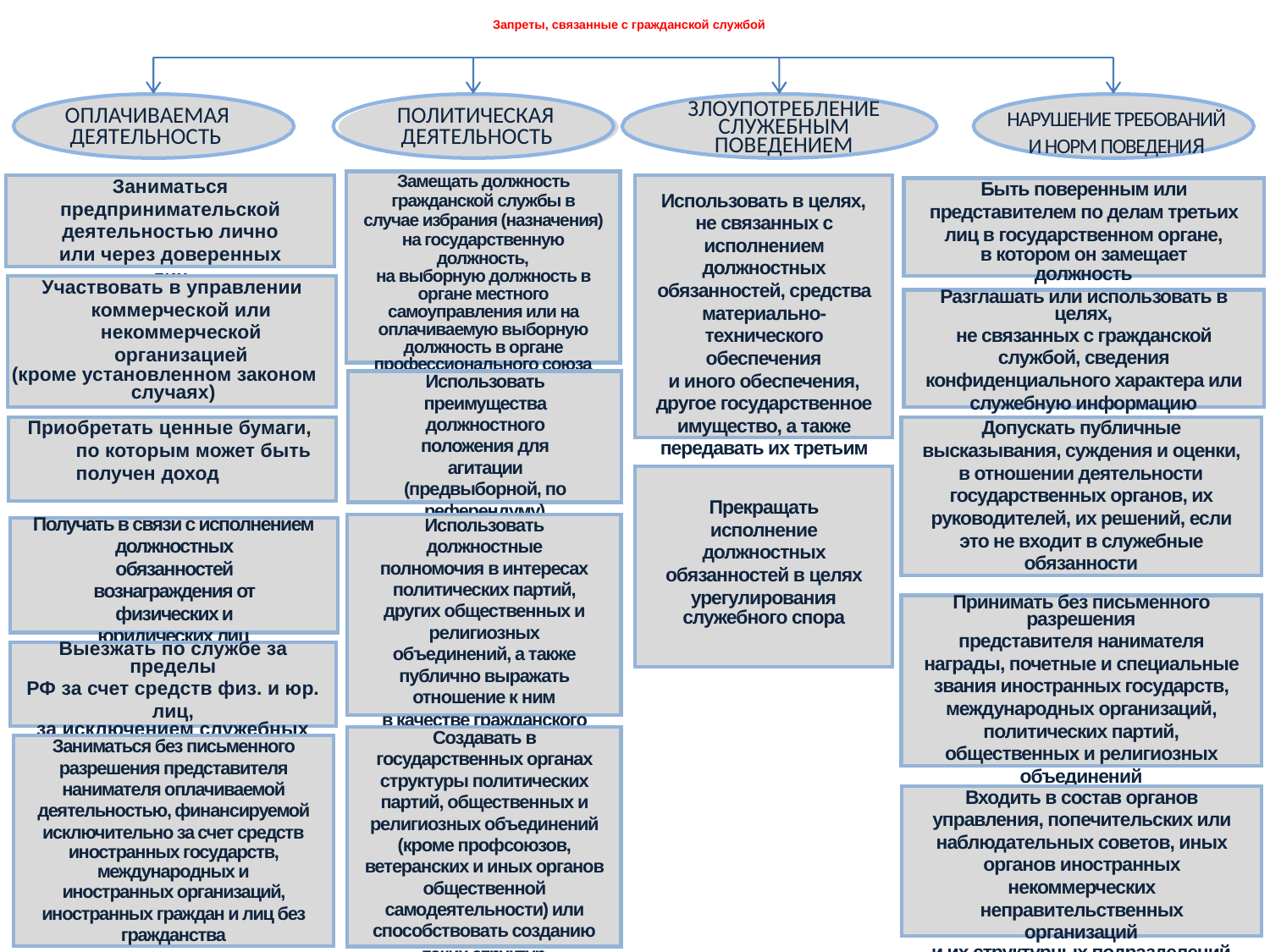

# Запреты, связанные с гражданской службой

ЗЛОУПОТРЕБЛЕНИЕ
СЛУЖЕБНЫМ ПОВЕДЕНИЕМ
НАРУШЕНИЕ ТРЕБОВАНИЙ
И НОРМ ПОВЕДЕНИЯ
ОПЛАЧИВАЕМАЯ
ДЕЯТЕЛЬНОСТЬ
ПОЛИТИЧЕСКАЯ
ДЕЯТЕЛЬНОСТЬ
Замещать должность гражданской службы в случае избрания (назначения) на государственную должность,
на выборную должность в органе местного самоуправления или на оплачиваемую выборную должность в органе профессионального союза
Заниматься предпринимательской деятельностью лично или через доверенных лиц

Использовать в целях,
не связанных с исполнением должностных обязанностей, средства материально- технического обеспечения
и иного обеспечения, другое государственное имущество, а также передавать их третьим лицам
Быть поверенным или представителем по делам третьих лиц в государственном органе,
в котором он замещает должность
Участвовать в управлении коммерческой или некоммерческой организацией
(кроме установленном законом случаях)
Разглашать или использовать в целях,
не связанных с гражданской службой, сведения конфиденциального характера или служебную информацию
Использовать преимущества должностного положения для агитации (предвыборной, по референдуму)
Приобретать ценные бумаги, по которым может быть получен доход
Допускать публичные высказывания, суждения и оценки, в отношении деятельности
государственных органов, их руководителей, их решений, если это не входит в служебные обязанности

Прекращать исполнение должностных обязанностей в целях урегулирования
служебного спора
Использовать должностные полномочия в интересах политических партий, других общественных и религиозных объединений, а также публично выражать отношение к ним
в качестве гражданского служащего
Получать в связи с исполнением
должностных обязанностей вознаграждения от физических и юридических лиц
Принимать без письменного разрешения
представителя нанимателя награды, почетные и специальные звания иностранных государств, международных организаций, политических партий, общественных и религиозных объединений
Выезжать по службе за пределы
РФ за счет средств физ. и юр. лиц,
за исключением служебных командировок
Создавать в государственных органах структуры политических партий, общественных и религиозных объединений (кроме профсоюзов, ветеранских и иных органов общественной самодеятельности) или способствовать созданию
таких структур
Заниматься без письменного разрешения представителя нанимателя оплачиваемой деятельностью, финансируемой исключительно за счет средств
иностранных государств, международных и
иностранных организаций, иностранных граждан и лиц без гражданства
Входить в состав органов управления, попечительских или наблюдательных советов, иных органов иностранных некоммерческих неправительственных организаций
и их структурных подразделений